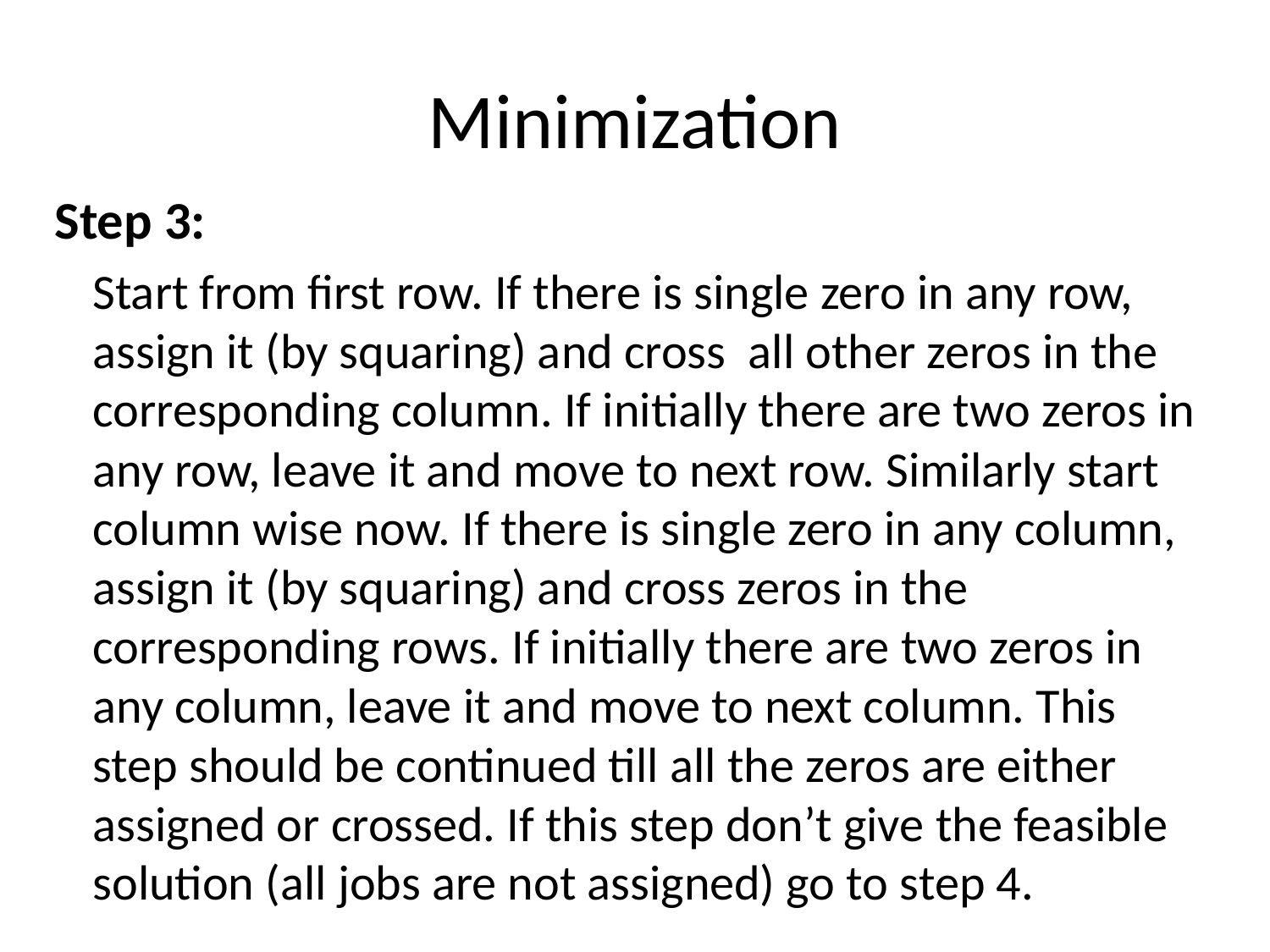

# Minimization
Step 3:
	Start from first row. If there is single zero in any row, assign it (by squaring) and cross  all other zeros in the corresponding column. If initially there are two zeros in any row, leave it and move to next row. Similarly start column wise now. If there is single zero in any column, assign it (by squaring) and cross zeros in the corresponding rows. If initially there are two zeros in any column, leave it and move to next column. This step should be continued till all the zeros are either assigned or crossed. If this step don’t give the feasible solution (all jobs are not assigned) go to step 4.